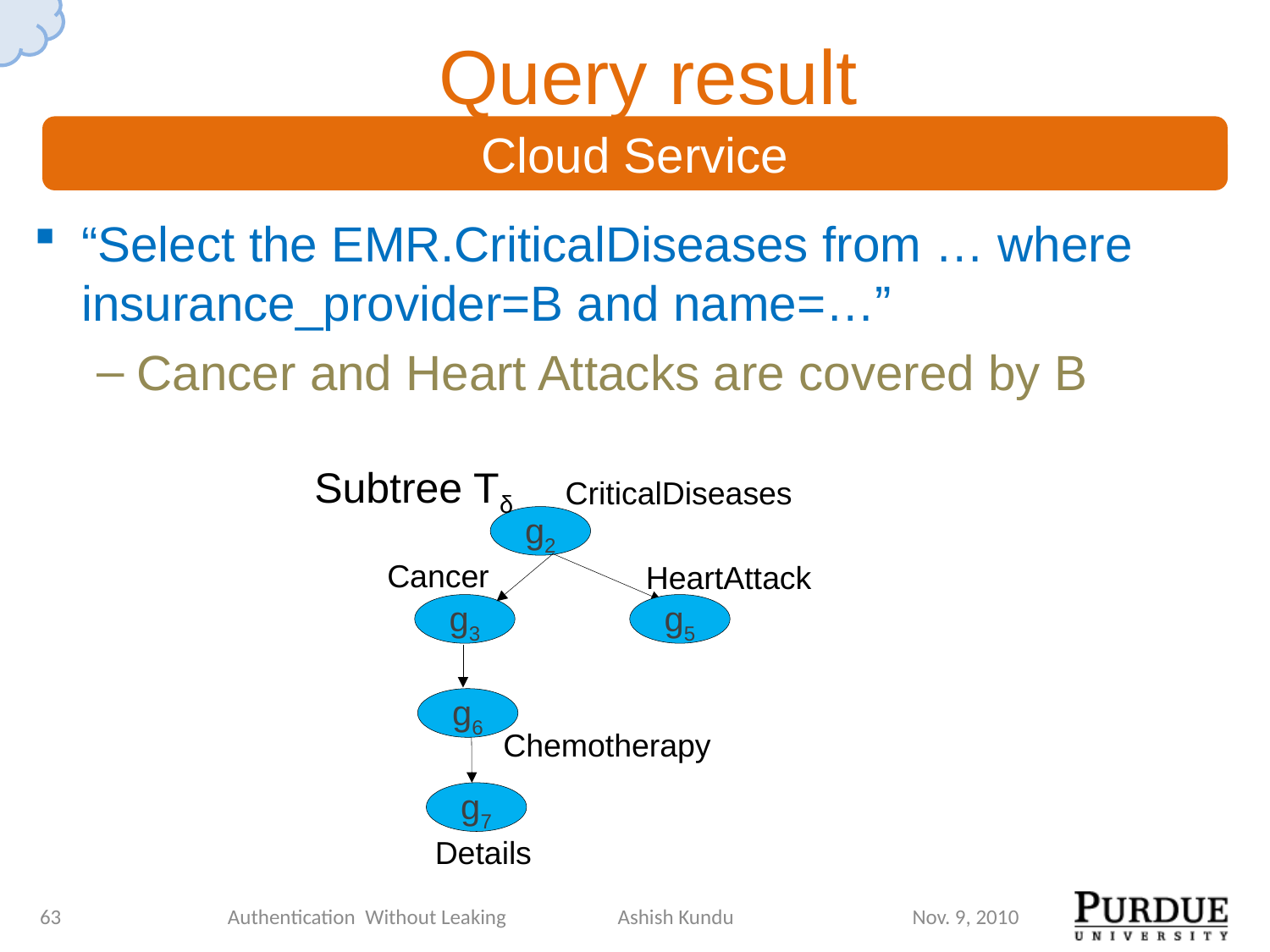

# Query result
Cloud Service

“Select the EMR.CriticalDiseases from … where insurance_provider=B and name=…”
Cancer and Heart Attacks are covered by B
Subtree Tδ
CriticalDiseases
g2

g3
g5

g6

g7
Cancer
HeartAttack
Chemotherapy
Details
63